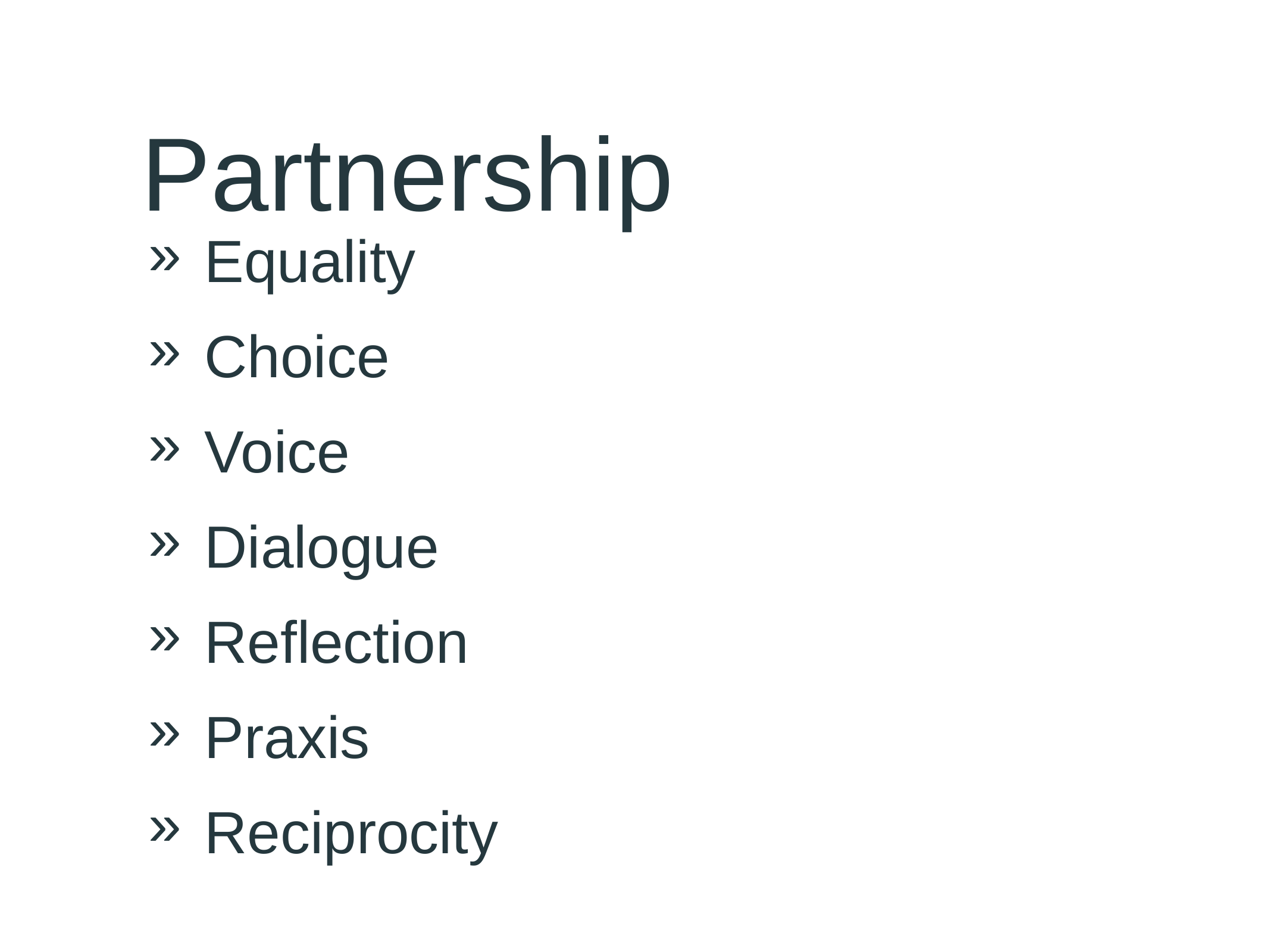

Partnership
Equality
Choice
Voice
Dialogue
Reflection
Praxis
Reciprocity